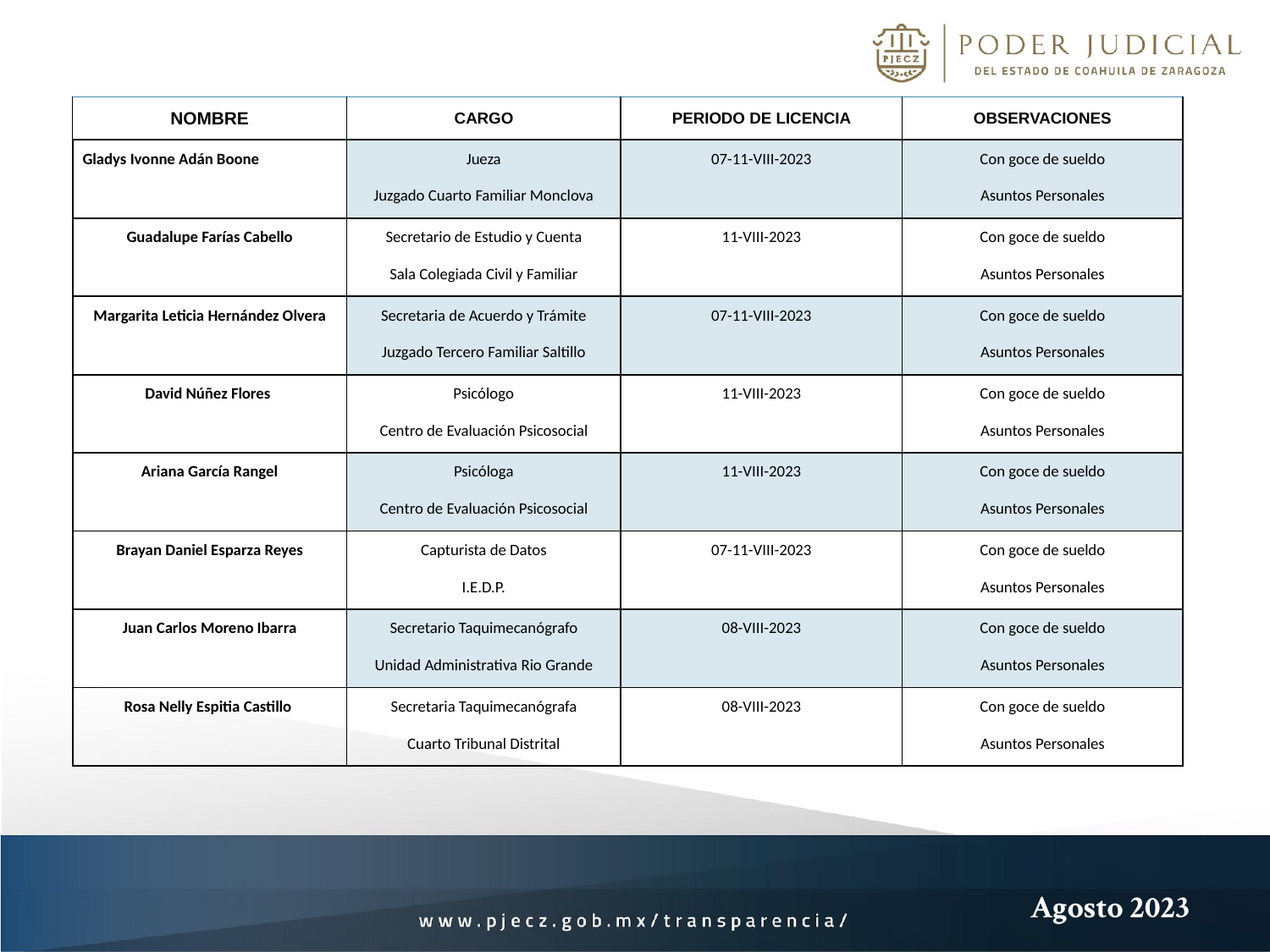

| NOMBRE | CARGO | PERIODO DE LICENCIA | OBSERVACIONES |
| --- | --- | --- | --- |
| Gladys Ivonne Adán Boone | Jueza Juzgado Cuarto Familiar Monclova | 07-11-VIII-2023 | Con goce de sueldo Asuntos Personales |
| Guadalupe Farías Cabello | Secretario de Estudio y Cuenta Sala Colegiada Civil y Familiar | 11-VIII-2023 | Con goce de sueldo Asuntos Personales |
| Margarita Leticia Hernández Olvera | Secretaria de Acuerdo y Trámite Juzgado Tercero Familiar Saltillo | 07-11-VIII-2023 | Con goce de sueldo Asuntos Personales |
| David Núñez Flores | Psicólogo Centro de Evaluación Psicosocial | 11-VIII-2023 | Con goce de sueldo Asuntos Personales |
| Ariana García Rangel | Psicóloga Centro de Evaluación Psicosocial | 11-VIII-2023 | Con goce de sueldo Asuntos Personales |
| Brayan Daniel Esparza Reyes | Capturista de Datos I.E.D.P. | 07-11-VIII-2023 | Con goce de sueldo Asuntos Personales |
| Juan Carlos Moreno Ibarra | Secretario Taquimecanógrafo Unidad Administrativa Rio Grande | 08-VIII-2023 | Con goce de sueldo Asuntos Personales |
| Rosa Nelly Espitia Castillo | Secretaria Taquimecanógrafa Cuarto Tribunal Distrital | 08-VIII-2023 | Con goce de sueldo Asuntos Personales |
Agosto 2023